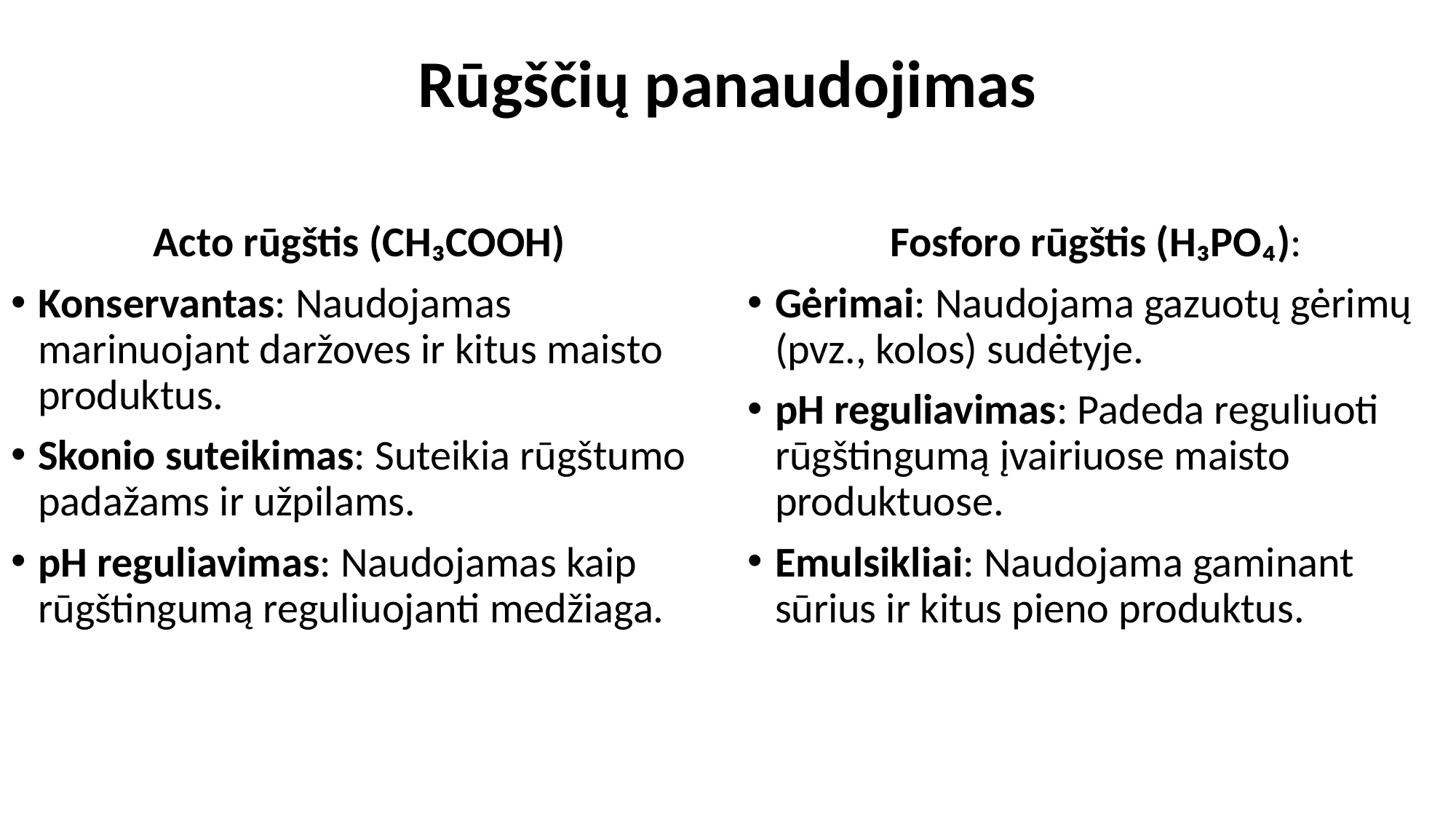

# Rūgščių panaudojimas
Acto rūgštis (CH₃COOH)
Konservantas: Naudojamas marinuojant daržoves ir kitus maisto produktus.
Skonio suteikimas: Suteikia rūgštumo padažams ir užpilams.
pH reguliavimas: Naudojamas kaip rūgštingumą reguliuojanti medžiaga.

Fosforo rūgštis (H₃PO₄):
Gėrimai: Naudojama gazuotų gėrimų (pvz., kolos) sudėtyje.
pH reguliavimas: Padeda reguliuoti rūgštingumą įvairiuose maisto produktuose.
Emulsikliai: Naudojama gaminant sūrius ir kitus pieno produktus.